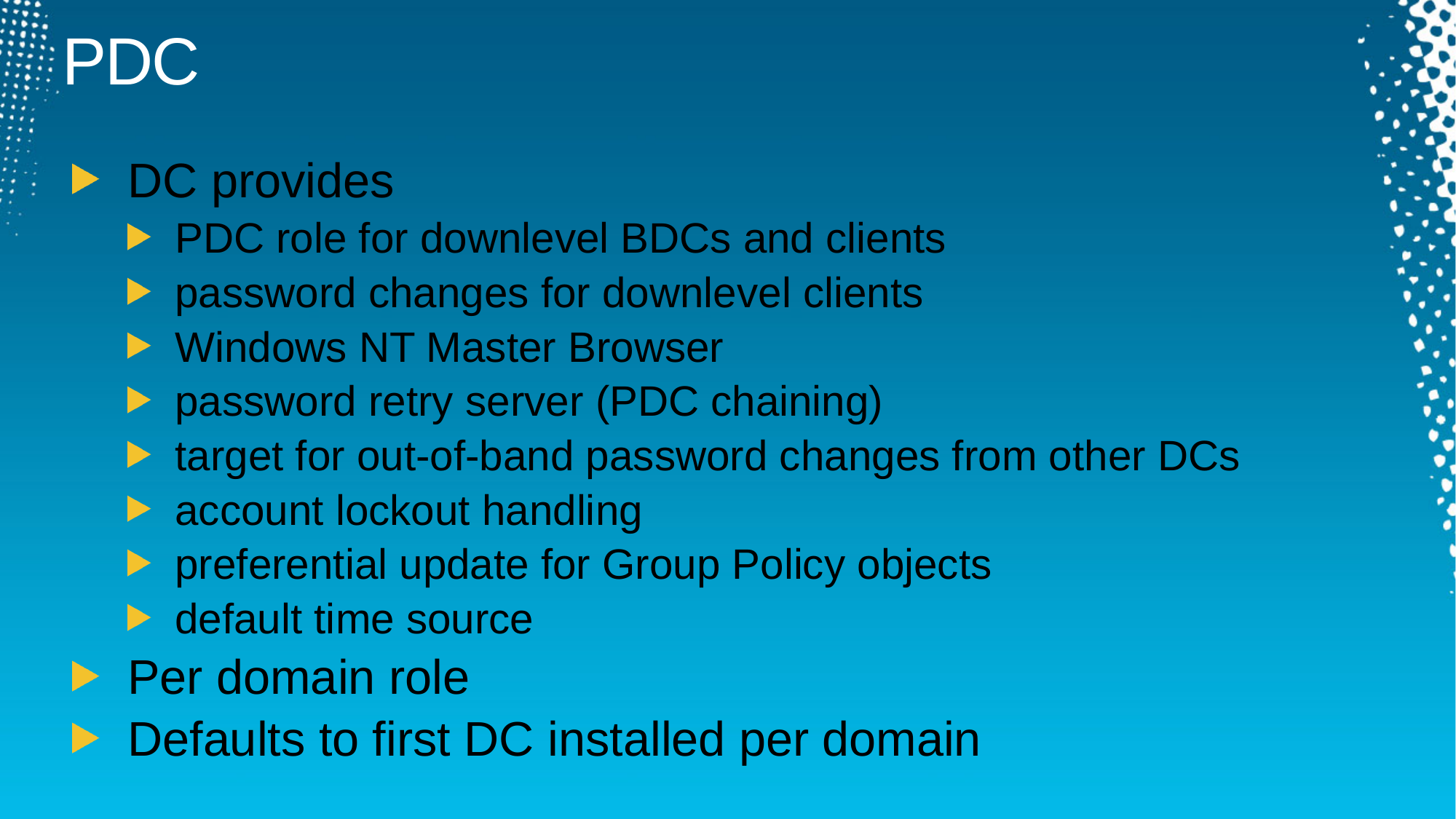

# PDC
DC provides
PDC role for downlevel BDCs and clients
password changes for downlevel clients
Windows NT Master Browser
password retry server (PDC chaining)
target for out-of-band password changes from other DCs
account lockout handling
preferential update for Group Policy objects
default time source
Per domain role
Defaults to first DC installed per domain